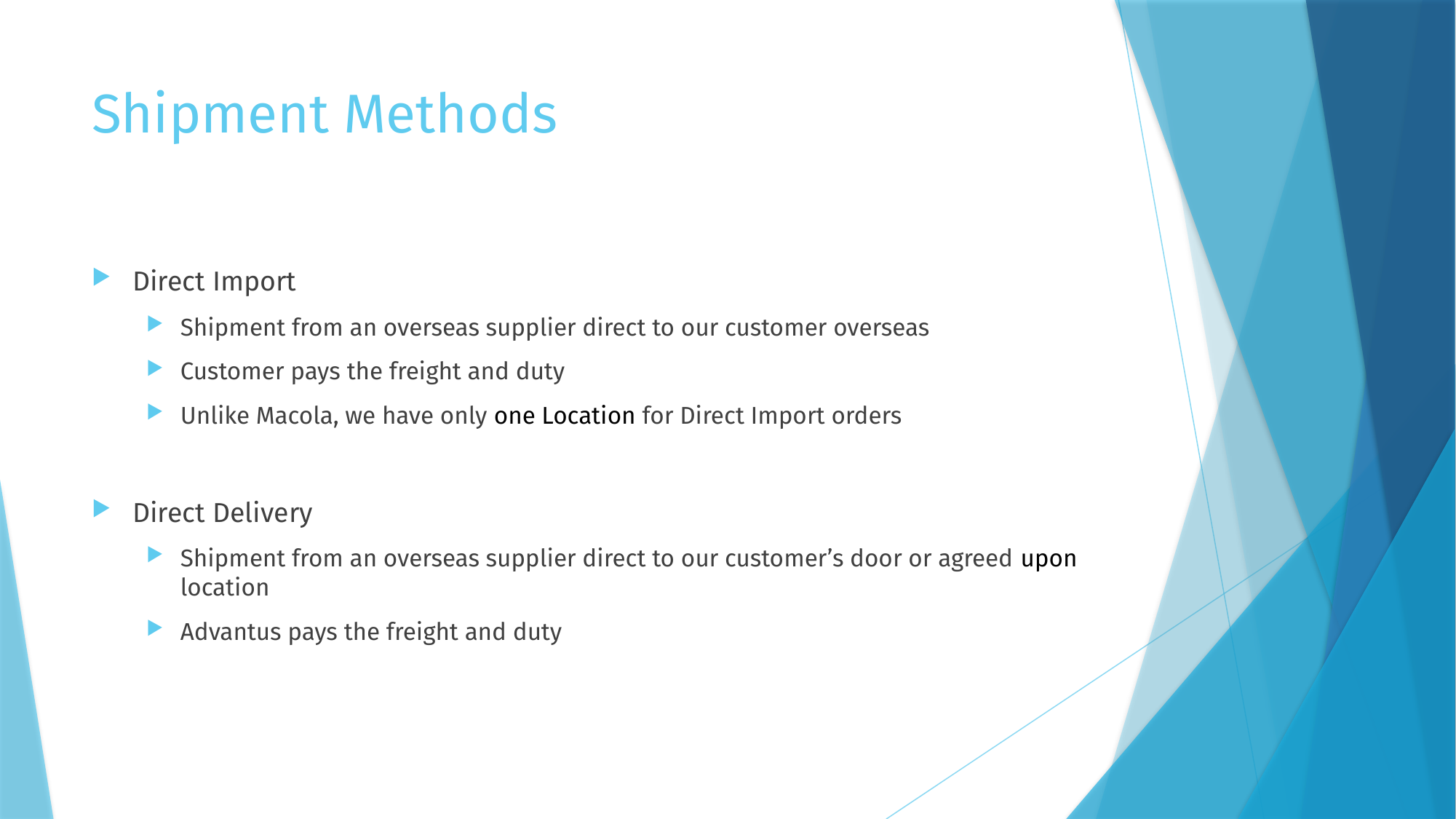

# Shipment Methods
Direct Import
Shipment from an overseas supplier direct to our customer overseas
Customer pays the freight and duty
Unlike Macola, we have only one Location for Direct Import orders

Direct Delivery
Shipment from an overseas supplier direct to our customer’s door or agreed upon location
Advantus pays the freight and duty